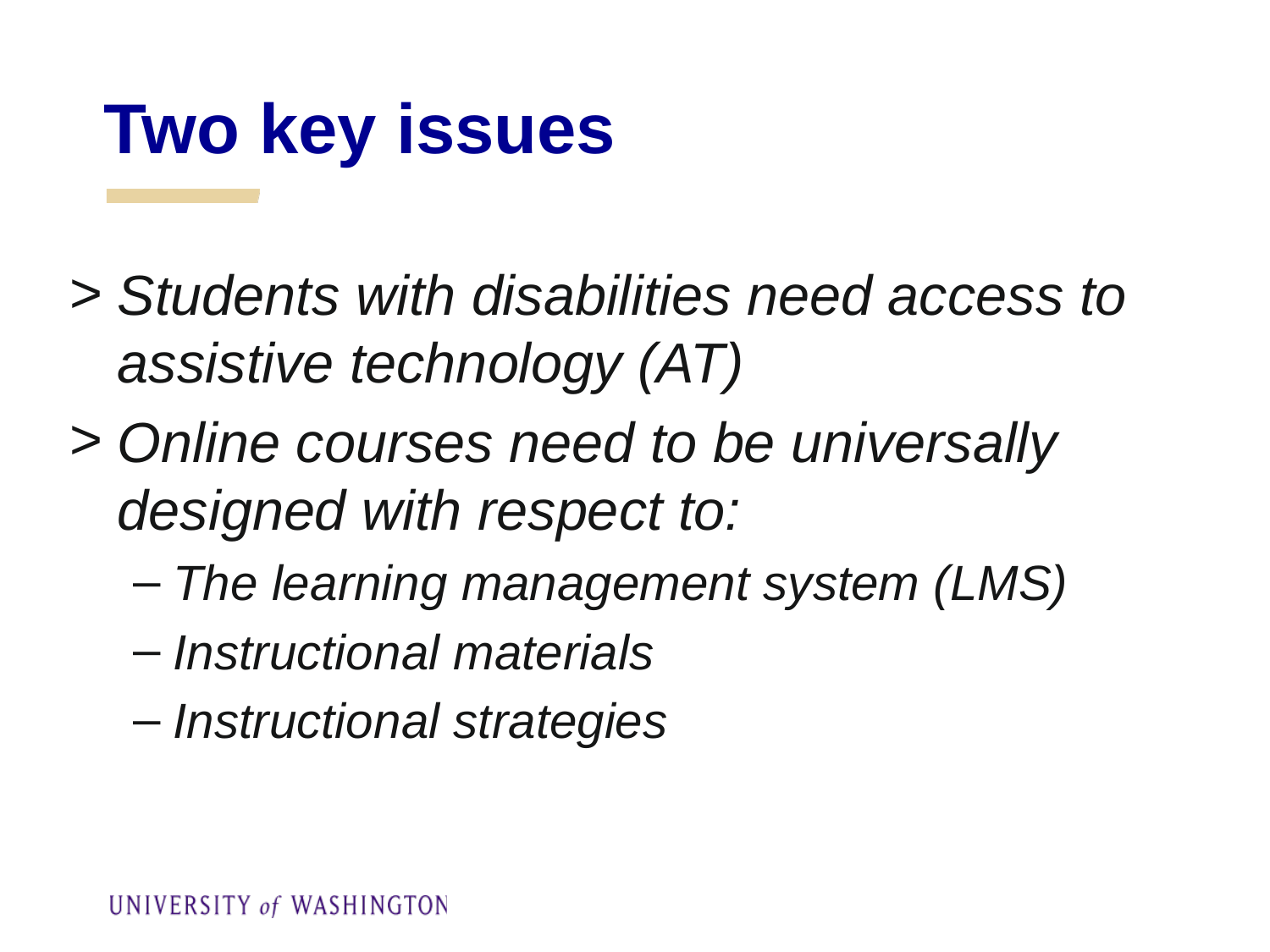

Two key issues
Students with disabilities need access to assistive technology (AT)
Online courses need to be universally designed with respect to:
The learning management system (LMS)
Instructional materials
Instructional strategies